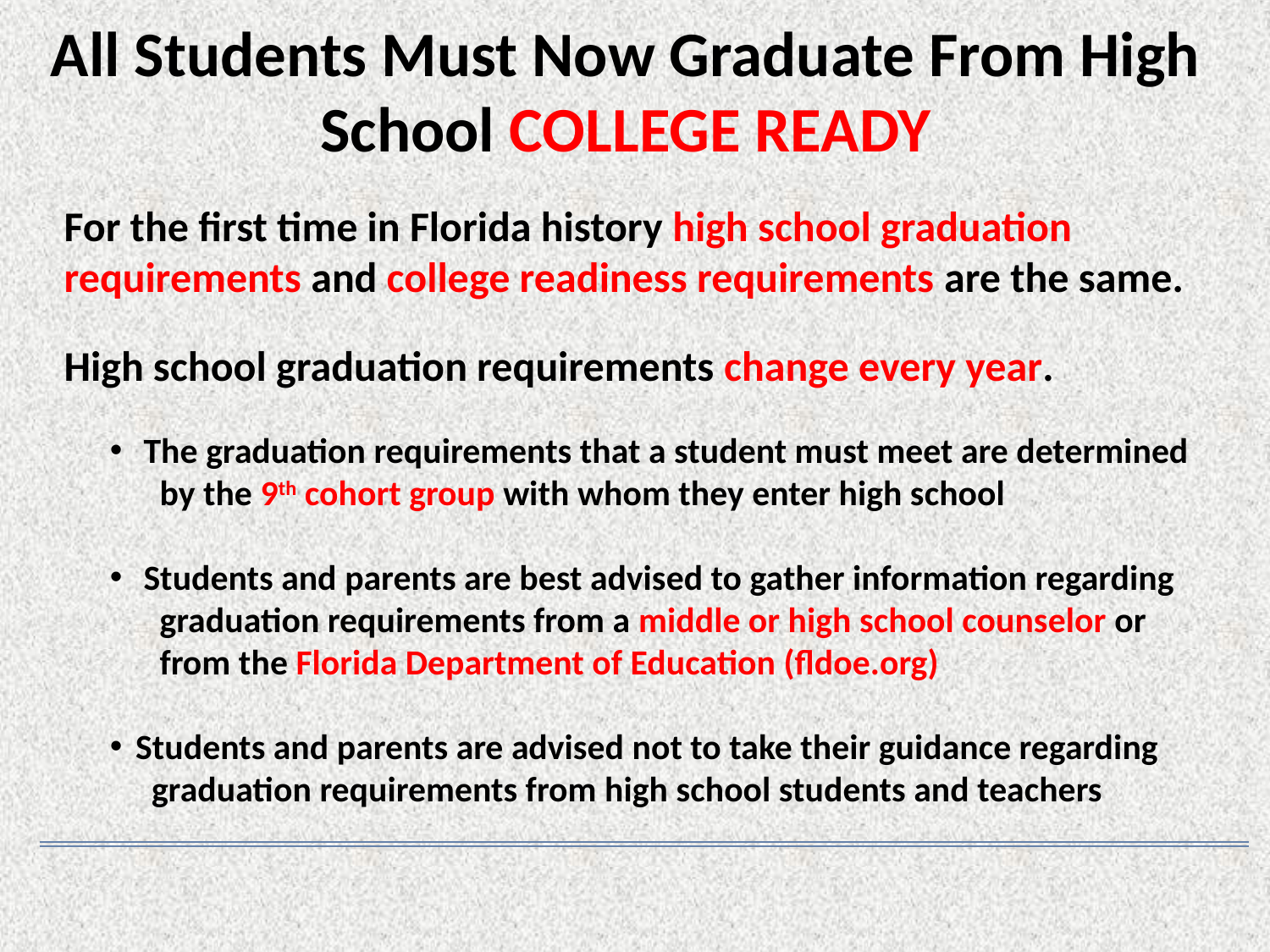

All Students Must Now Graduate From High School COLLEGE READY
For the first time in Florida history high school graduation requirements and college readiness requirements are the same.
High school graduation requirements change every year.
  The graduation requirements that a student must meet are determined
    by the 9th cohort group with whom they enter high school
  Students and parents are best advised to gather information regarding
    graduation requirements from a middle or high school counselor or
    from the Florida Department of Education (fldoe.org)
 Students and parents are advised not to take their guidance regarding
   graduation requirements from high school students and teachers